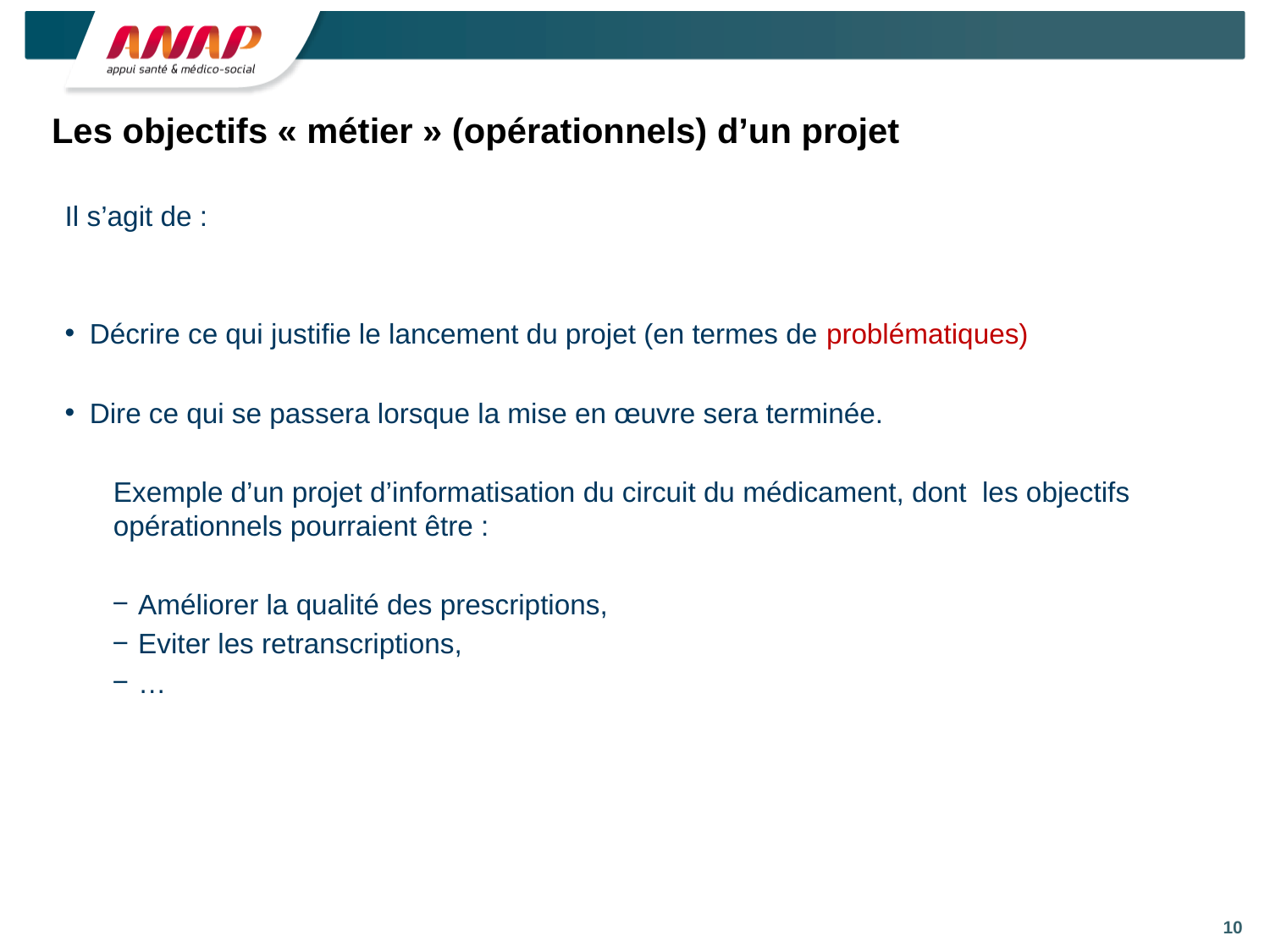

# Les objectifs « métier » (opérationnels) d’un projet
Il s’agit de :

Décrire ce qui justifie le lancement du projet (en termes de problématiques)

Dire ce qui se passera lorsque la mise en œuvre sera terminée.

Exemple d’un projet d’informatisation du circuit du médicament, dont  les objectifs opérationnels pourraient être :

Améliorer la qualité des prescriptions,
Eviter les retranscriptions,
…